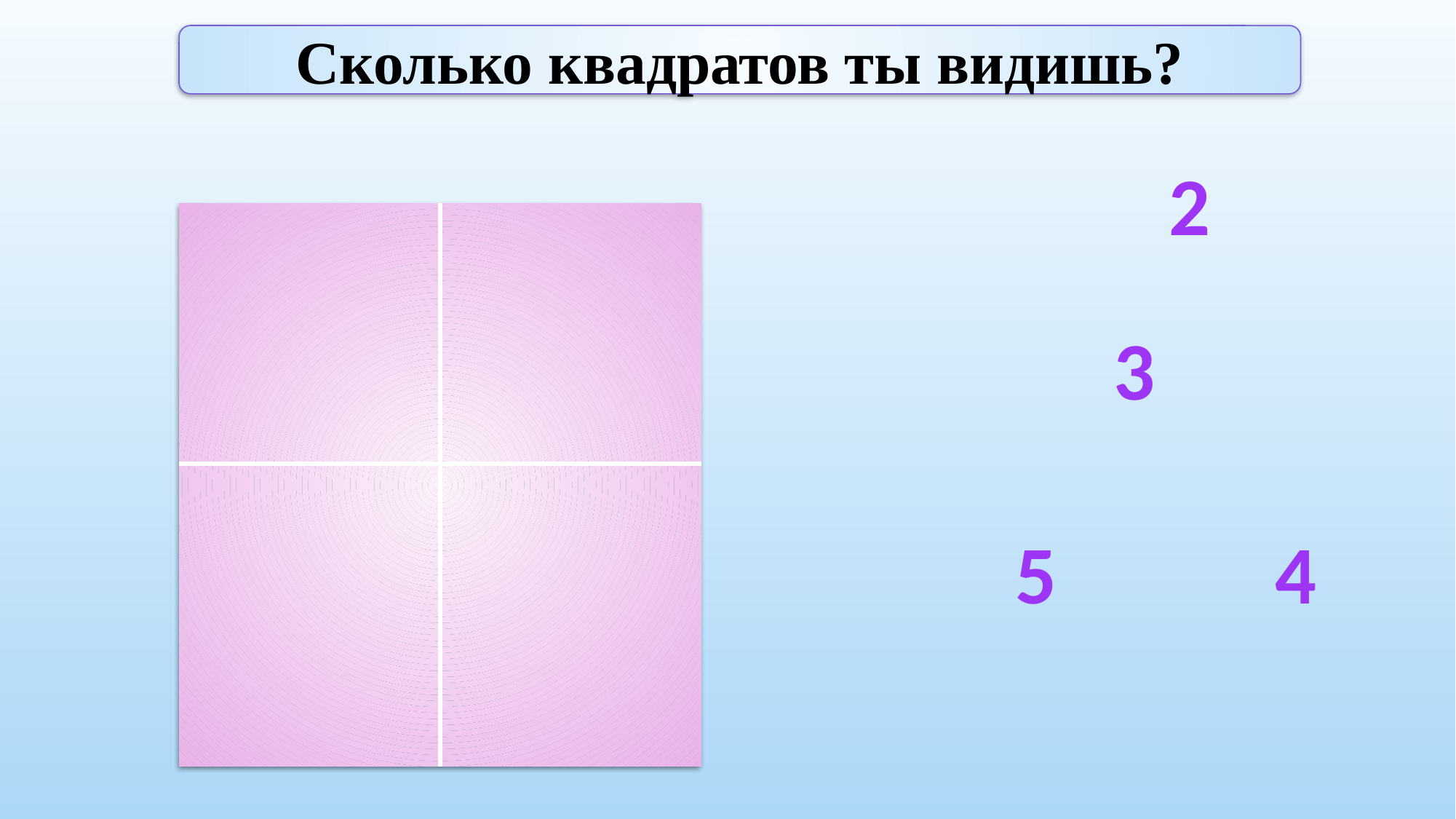

Сколько квадратов ты видишь?
2

3
5
4